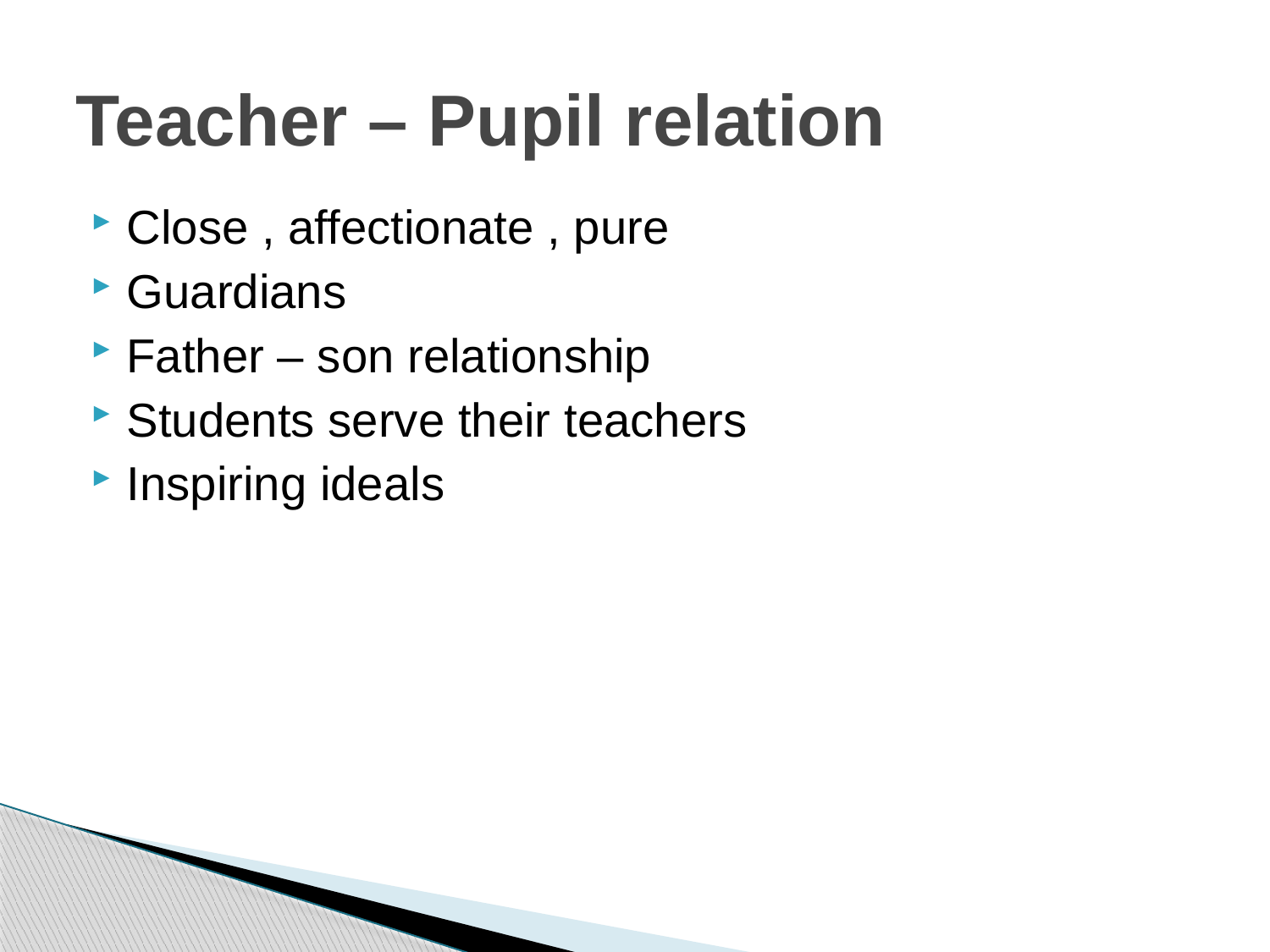

# Teacher – Pupil relation
Close , affectionate , pure
Guardians
Father – son relationship
Students serve their teachers
Inspiring ideals